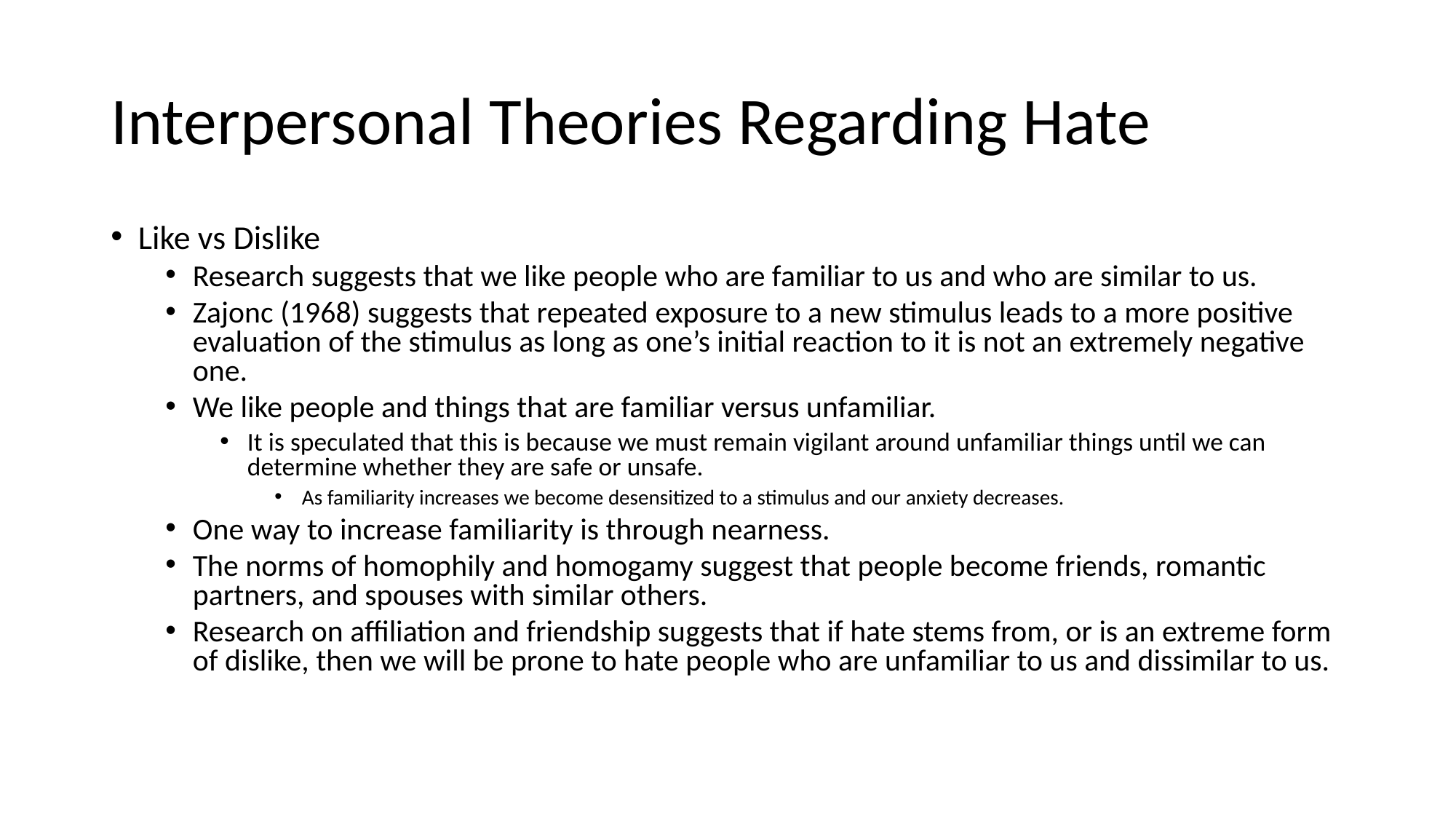

# Interpersonal Theories Regarding Hate
Like vs Dislike
Research suggests that we like people who are familiar to us and who are similar to us.
Zajonc (1968) suggests that repeated exposure to a new stimulus leads to a more positive evaluation of the stimulus as long as one’s initial reaction to it is not an extremely negative one.
We like people and things that are familiar versus unfamiliar.
It is speculated that this is because we must remain vigilant around unfamiliar things until we can determine whether they are safe or unsafe.
As familiarity increases we become desensitized to a stimulus and our anxiety decreases.
One way to increase familiarity is through nearness.
The norms of homophily and homogamy suggest that people become friends, romantic partners, and spouses with similar others.
Research on affiliation and friendship suggests that if hate stems from, or is an extreme form of dislike, then we will be prone to hate people who are unfamiliar to us and dissimilar to us.